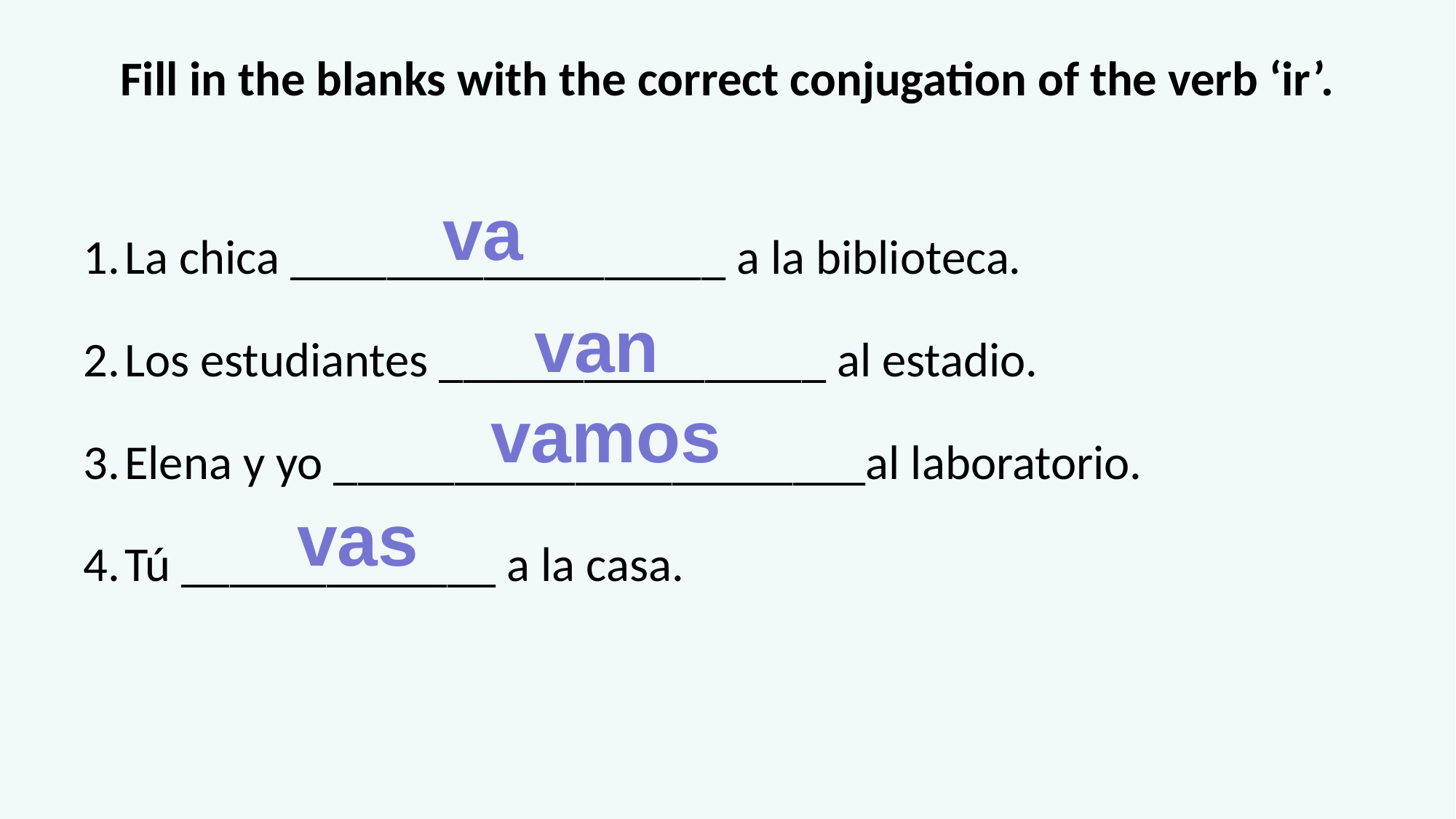

# Fill in the blanks with the correct conjugation of the verb ‘ir’.
va
La chica __________________ a la biblioteca.
Los estudiantes ________________ al estadio.
Elena y yo ______________________al laboratorio.
Tú _____________ a la casa.

van
vamos
vas